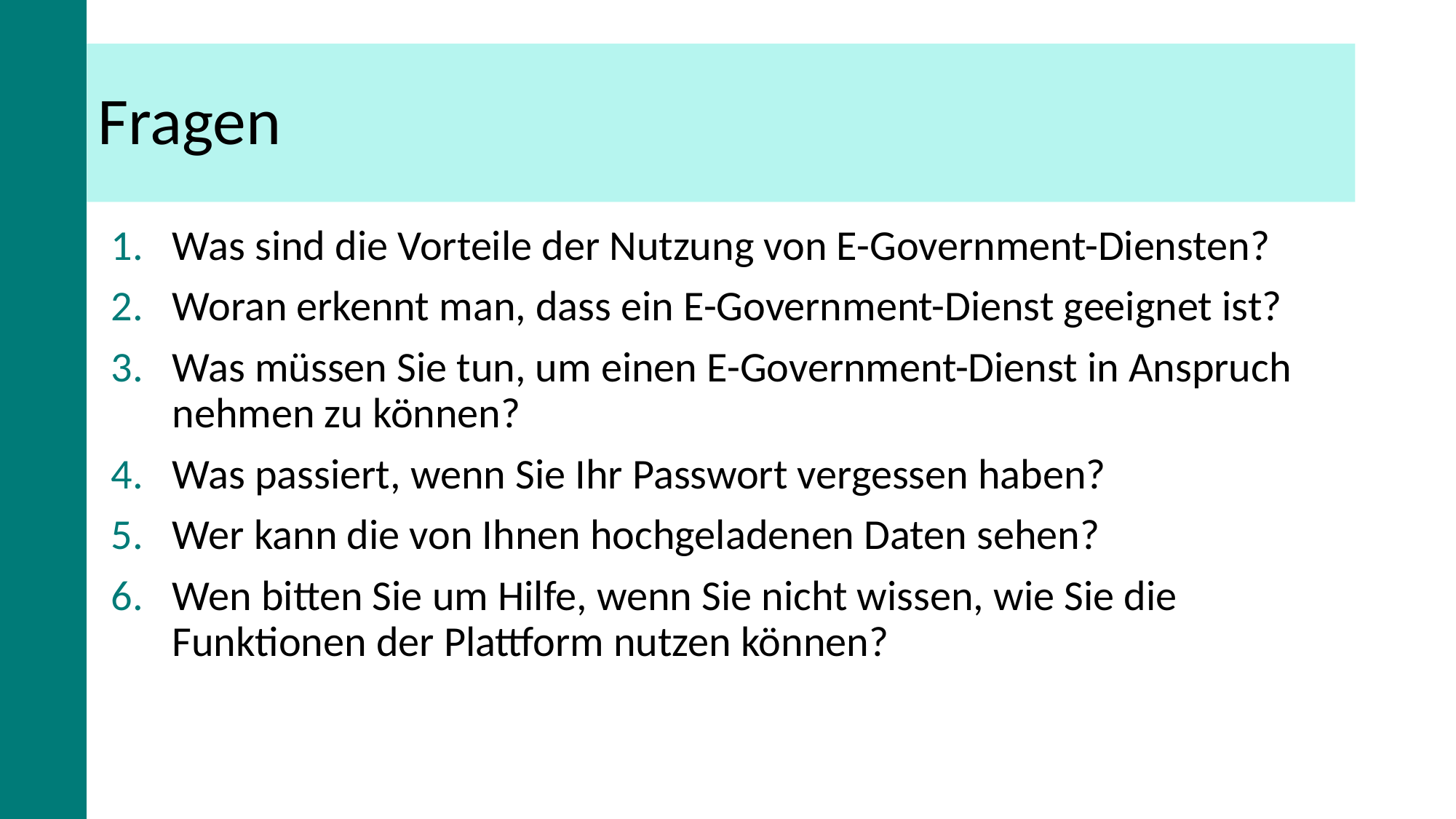

# Fragen
Was sind die Vorteile der Nutzung von E-Government-Diensten?
Woran erkennt man, dass ein E-Government-Dienst geeignet ist?
Was müssen Sie tun, um einen E-Government-Dienst in Anspruch nehmen zu können?
Was passiert, wenn Sie Ihr Passwort vergessen haben?
Wer kann die von Ihnen hochgeladenen Daten sehen?
Wen bitten Sie um Hilfe, wenn Sie nicht wissen, wie Sie die Funktionen der Plattform nutzen können?